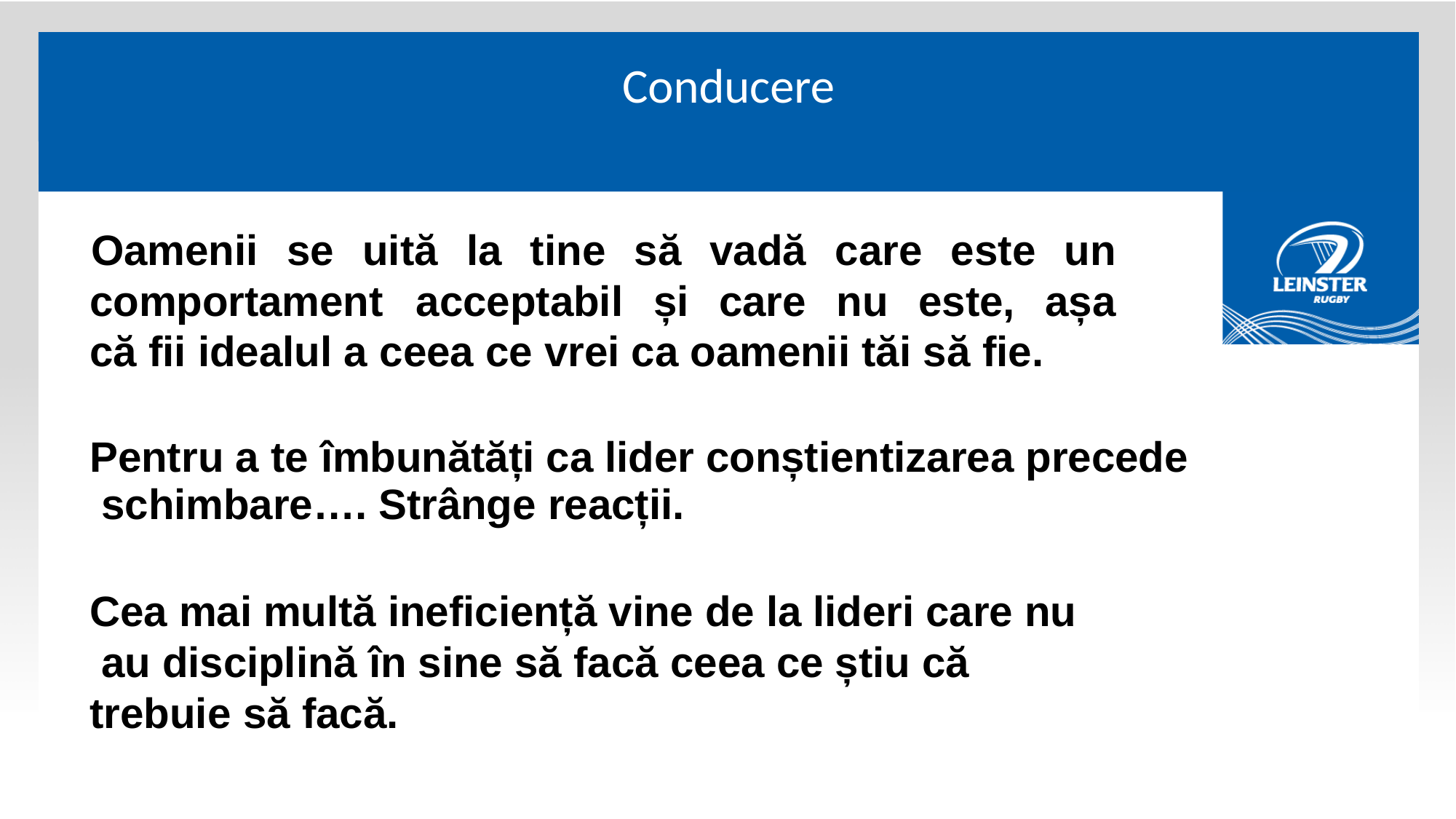

# Conducere
Oamenii	se	uită	la	tine	să	vadă	care	este	un
care	nu	este,	așa
comportament	acceptabil	și
că fii idealul a ceea ce vrei ca oamenii tăi să fie.

Pentru a te îmbunătăți ca lider conștientizarea precede  schimbare…. Strânge reacții.

Cea mai multă ineficiență vine de la lideri care nu  au disciplină în sine să facă ceea ce știu că  trebuie să facă.